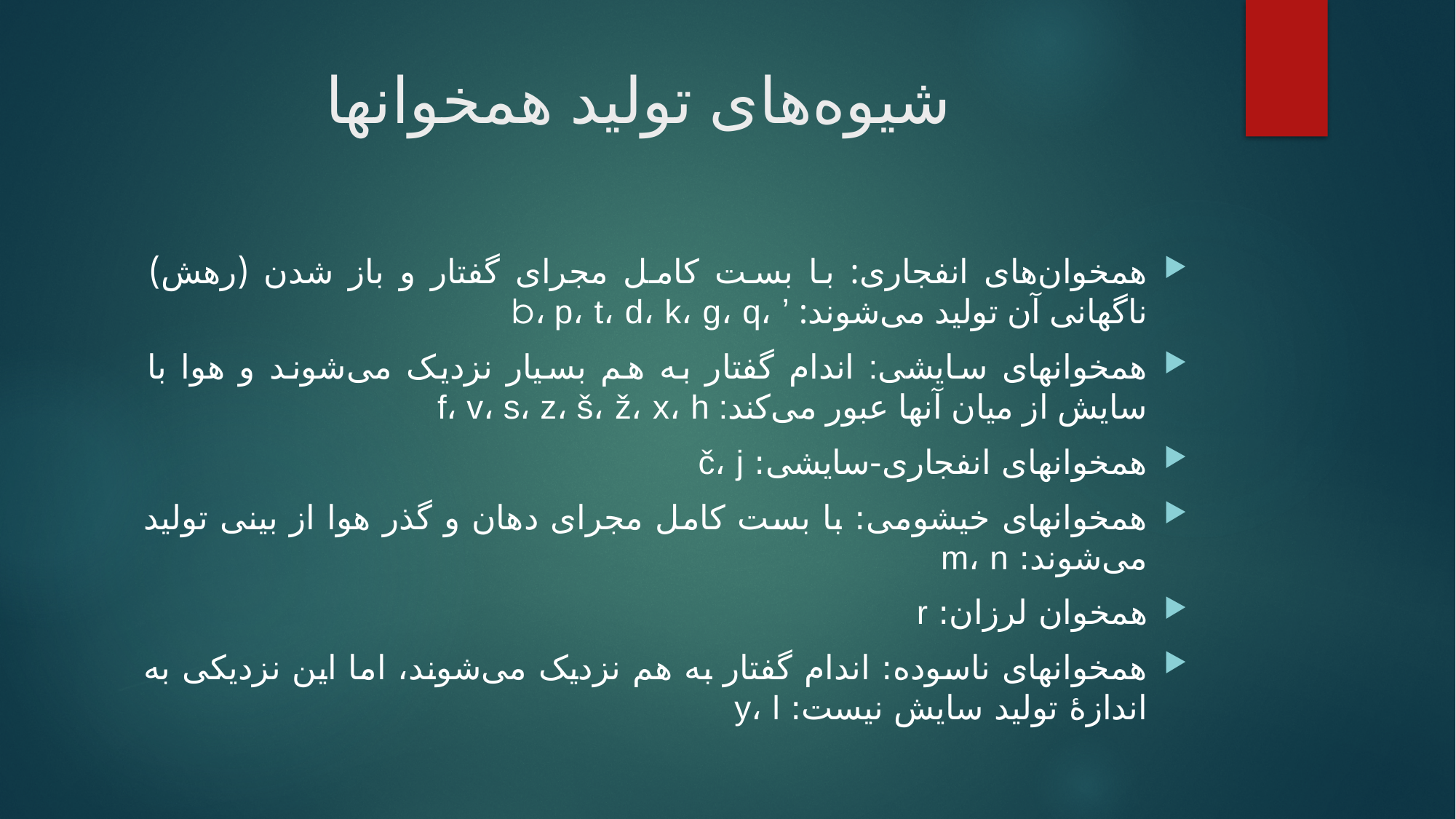

# شیوه‌های تولید همخوانها
همخوان‌های انفجاری: با بست کامل مجرای گفتار و باز شدن (رهش) ناگهانی آن تولید می‌شوند: b، p، t، d، k، g، q، ʼ
همخوانهای سایشی: اندام گفتار به هم بسیار نزدیک می‌شوند و هوا با سایش از میان آنها عبور می‌کند: f، v، s، z، š، ž، x، h
همخوانهای انفجاری-سایشی: č، j
همخوانهای خیشومی: با بست کامل مجرای دهان و گذر هوا از بینی تولید می‌شوند: m، n
همخوان لرزان: r
همخوانهای ناسوده: اندام گفتار به هم نزدیک می‌شوند، اما این نزدیکی به اندازۀ تولید سایش نیست: y، l